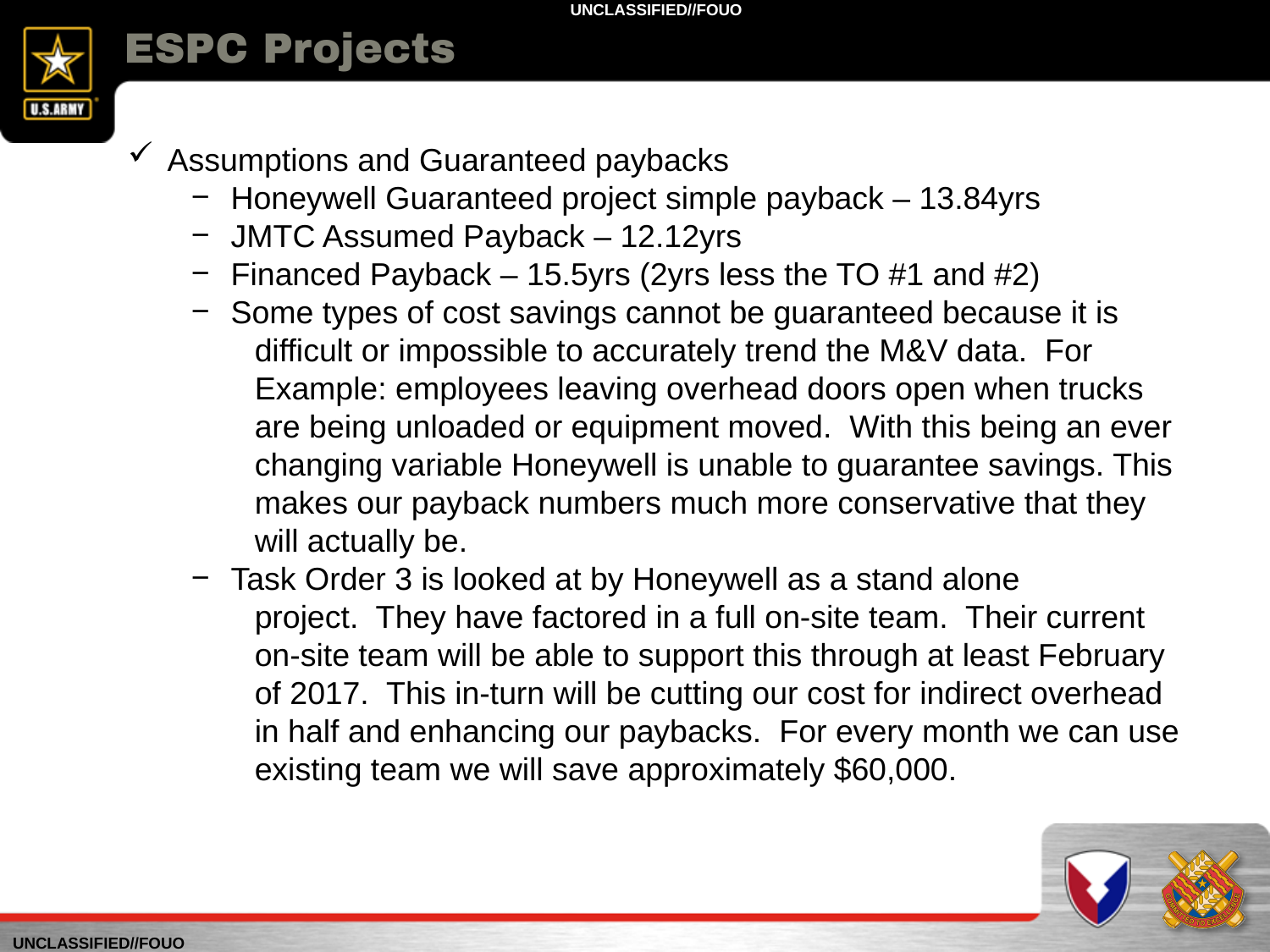

ESPC Projects
Assumptions and Guaranteed paybacks
Honeywell Guaranteed project simple payback – 13.84yrs
JMTC Assumed Payback – 12.12yrs
Financed Payback – 15.5yrs (2yrs less the TO #1 and #2)
Some types of cost savings cannot be guaranteed because it is
difficult or impossible to accurately trend the M&V data.  For
Example: employees leaving overhead doors open when trucks
are being unloaded or equipment moved.  With this being an ever
changing variable Honeywell is unable to guarantee savings. This
makes our payback numbers much more conservative that they
will actually be.
Task Order 3 is looked at by Honeywell as a stand alone
project.  They have factored in a full on-site team.  Their current
on-site team will be able to support this through at least February
of 2017.  This in-turn will be cutting our cost for indirect overhead
in half and enhancing our paybacks.  For every month we can use
existing team we will save approximately $60,000.